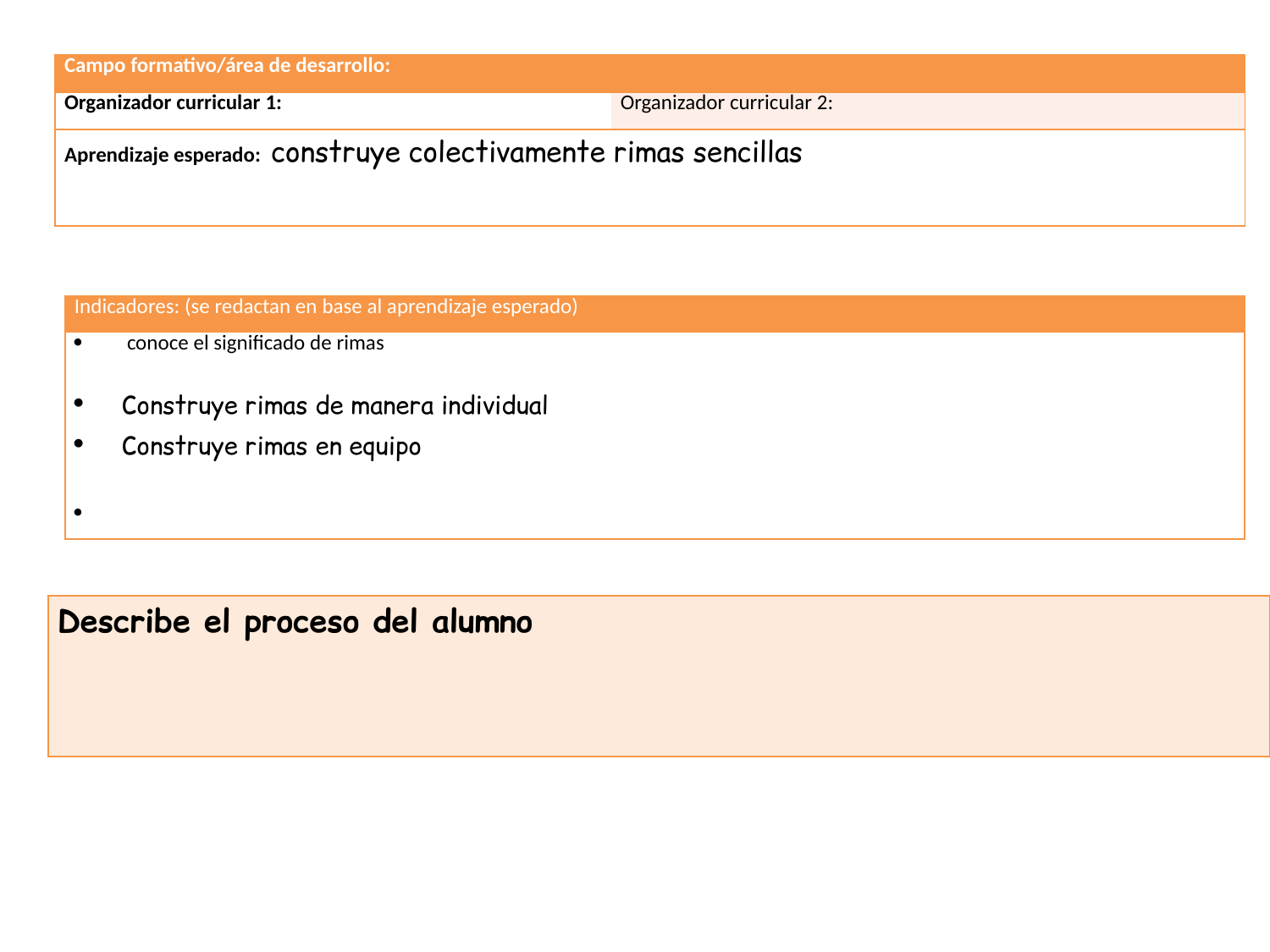

| Campo formativo/área de desarrollo: |  |
| --- | --- |
| Organizador curricular 1: | Organizador curricular 2: |
| Aprendizaje esperado: construye colectivamente rimas sencillas |  |
| Indicadores: (se redactan en base al aprendizaje esperado) |
| --- |
| conoce el significado de rimas |
| Construye rimas de manera individual |
| Construye rimas en equipo |
|  |
|  |
| Describe el proceso del alumno |
| --- |